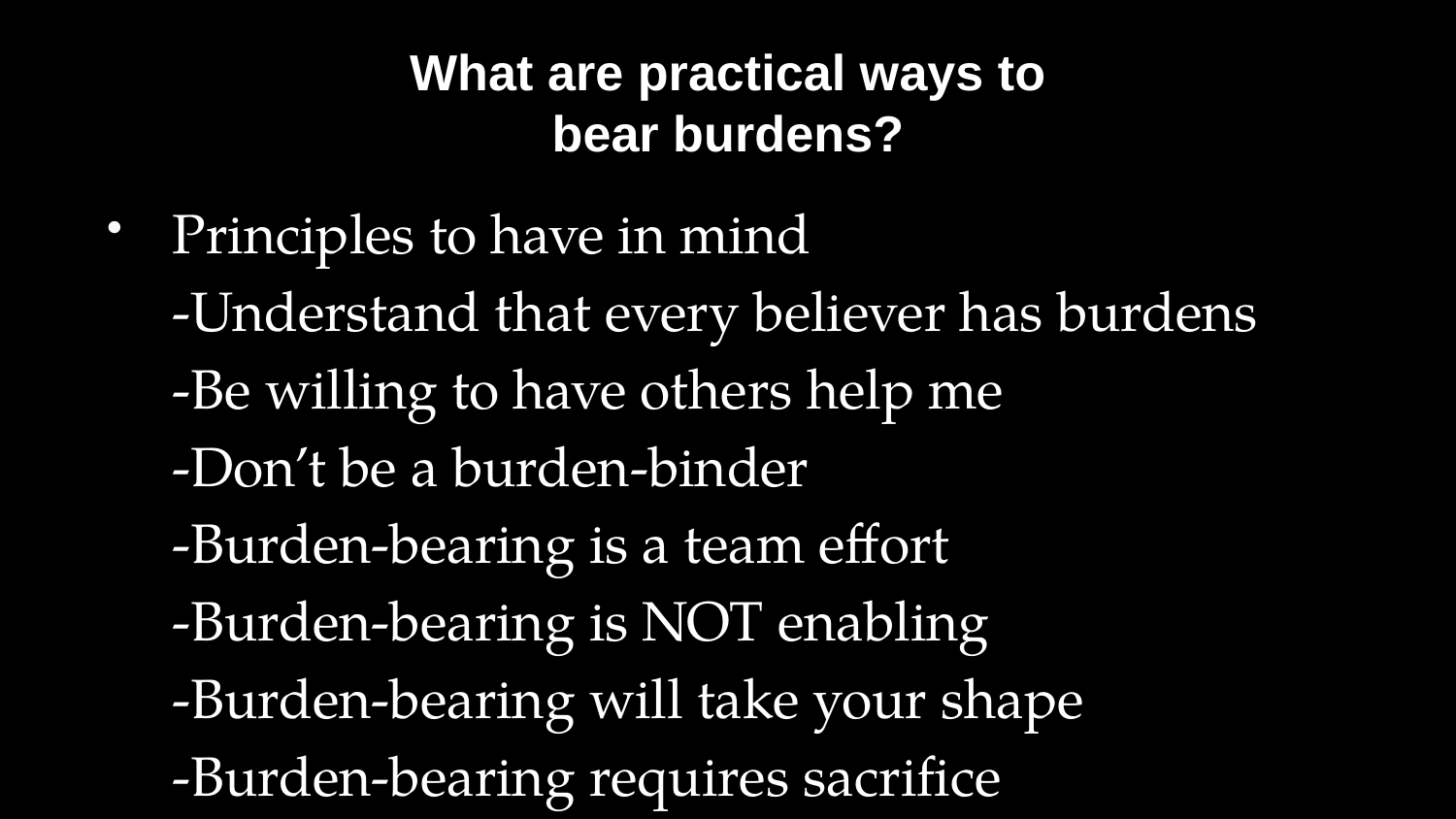

# What are practical ways to bear burdens?
Principles to have in mind
	-Understand that every believer has burdens
	-Be willing to have others help me
	-Don’t be a burden-binder
	-Burden-bearing is a team effort
	-Burden-bearing is NOT enabling
	-Burden-bearing will take your shape
	-Burden-bearing requires sacrifice